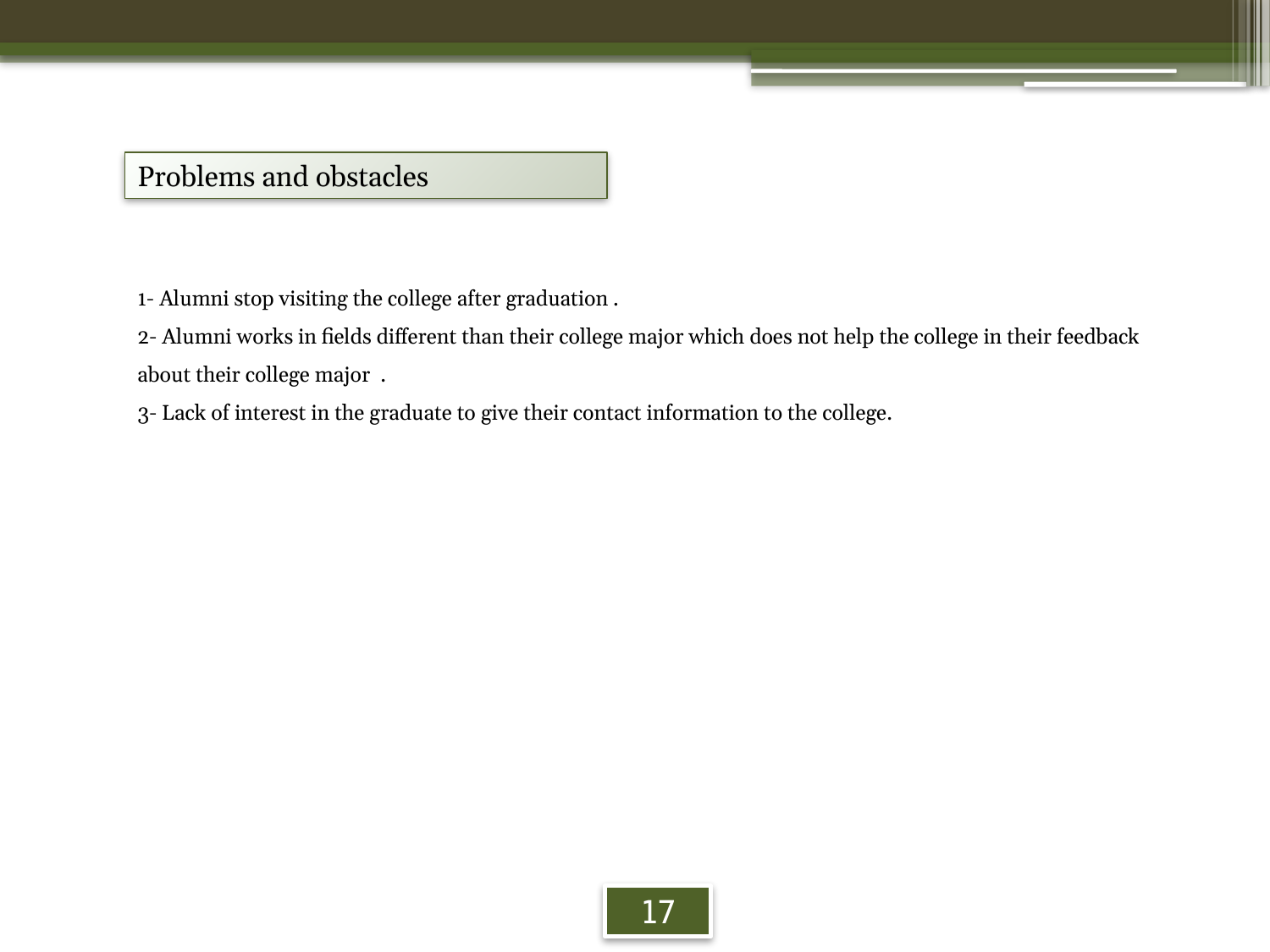

Problems and obstacles
1- Alumni stop visiting the college after graduation .
2- Alumni works in fields different than their college major which does not help the college in their feedback about their college major  .
3- Lack of interest in the graduate to give their contact information to the college.
17